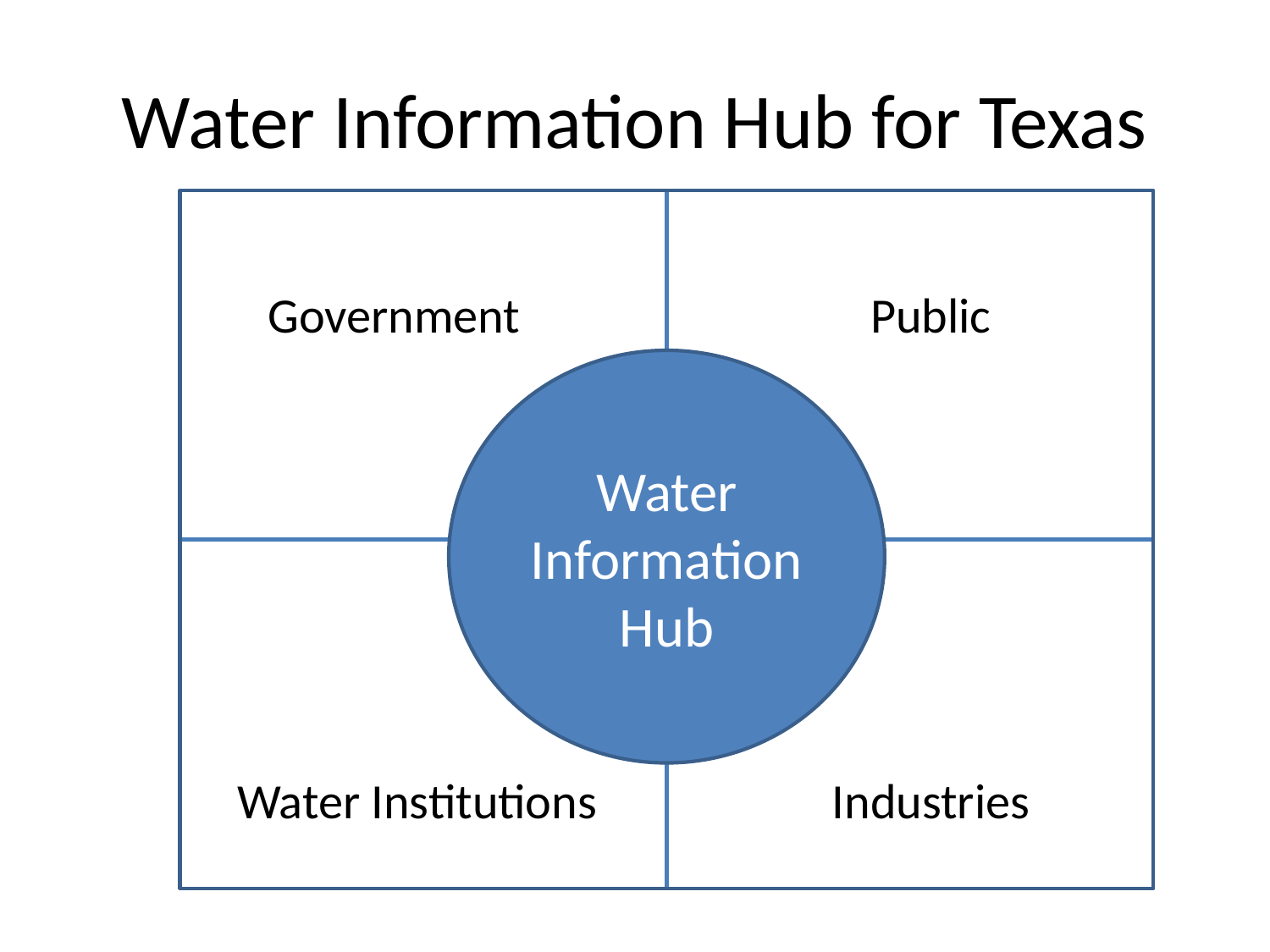

# Water Information Hub for Texas

Government
Public
Water Information Hub
Water Institutions
Industries